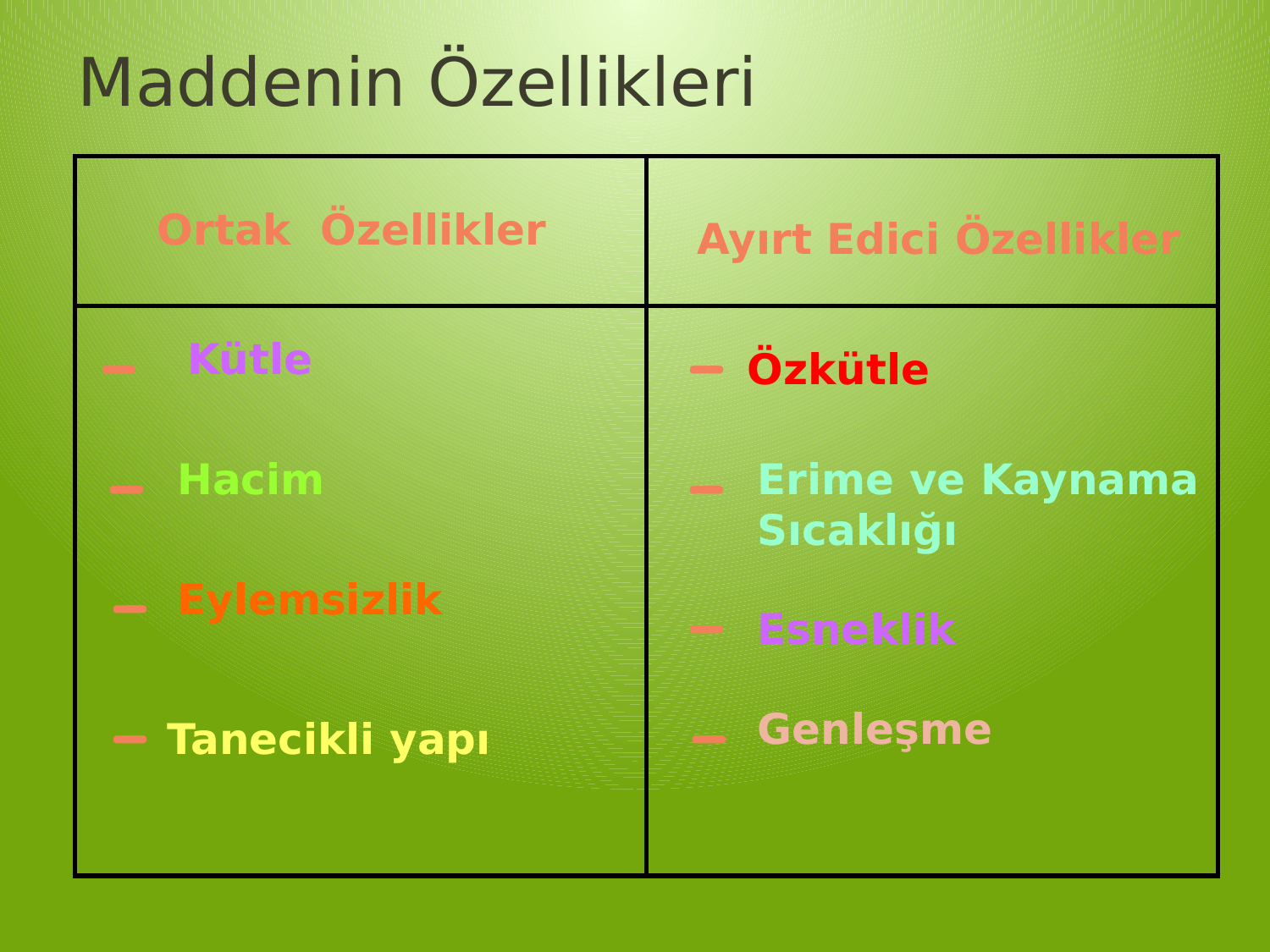

# Maddenin Özellikleri
|  |  |
| --- | --- |
|  |  |
Ortak  Özellikler
Ayırt Edici Özellikler
-
-
Kütle
Özkütle
-
-
Hacim
Erime ve Kaynama Sıcaklığı
-
-
Eylemsizlik
Esneklik
-
-
Genleşme
Tanecikli yapı